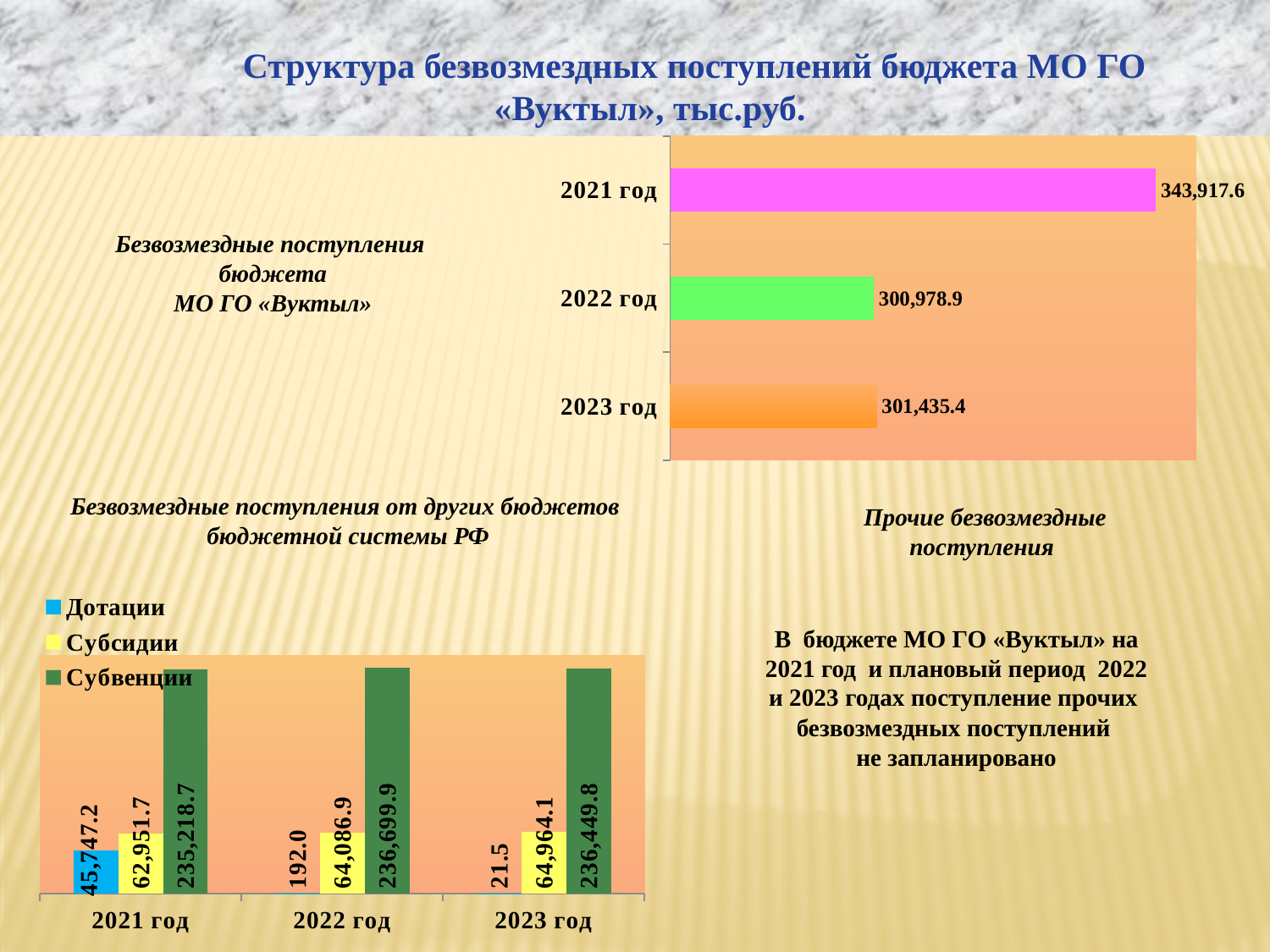

Структура безвозмездных поступлений бюджета МО ГО «Вуктыл», тыс.руб.

### Chart

| Category | Безвозмездные поступления бюджета МО ГО "Вуктыл" |
|---|---|
| 2023 год | 301435.4 |
| 2022 год | 300978.9 |
| 2021 год | 343917.6 |
Безвозмездные поступления
 бюджета
 МО ГО «Вуктыл»
Безвозмездные поступления от других бюджетов
 бюджетной системы РФ
Прочие безвозмездные поступления

### Chart

| Category | Дотации | Субсидии | Субвенции |
|---|---|---|---|
| 2021 год | 45747.2 | 62951.7 | 235218.7 |
| 2022 год | 192.0 | 64086.9 | 236699.9 |
| 2023 год | 21.5 | 64964.1 | 236449.8 |
В  бюджете МО ГО «Вуктыл» на 2021 год  и плановый период  2022 и 2023 годах поступление прочих
безвозмездных поступлений
не запланировано